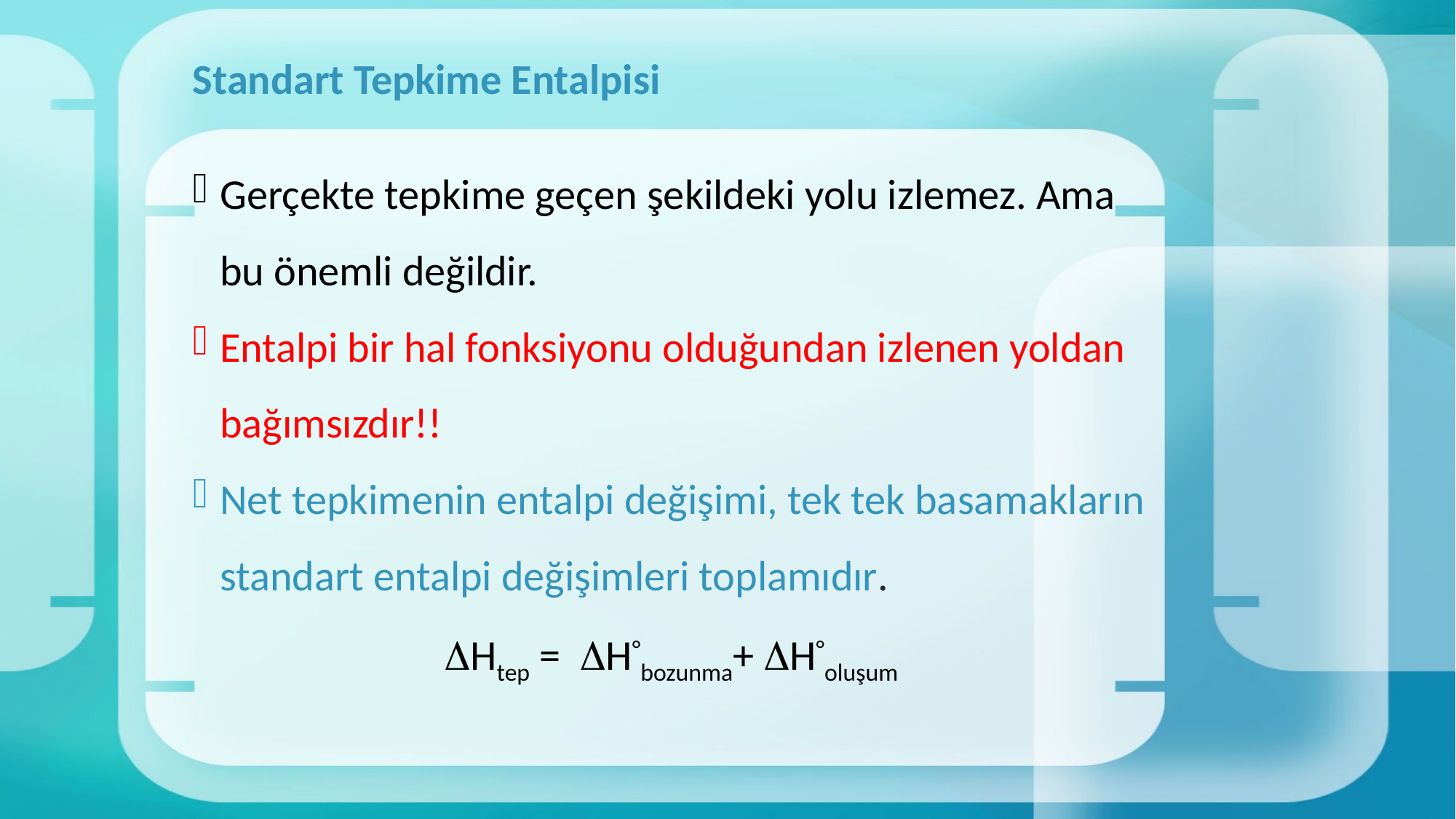

# Standart Tepkime Entalpisi
Gerçekte tepkime geçen şekildeki yolu izlemez. Ama bu önemli değildir.
Entalpi bir hal fonksiyonu olduğundan izlenen yoldan bağımsızdır!!
Net tepkimenin entalpi değişimi, tek tek basamakların standart entalpi değişimleri toplamıdır.
ΔHtep =  ΔH°bozunma+ ΔH°oluşum